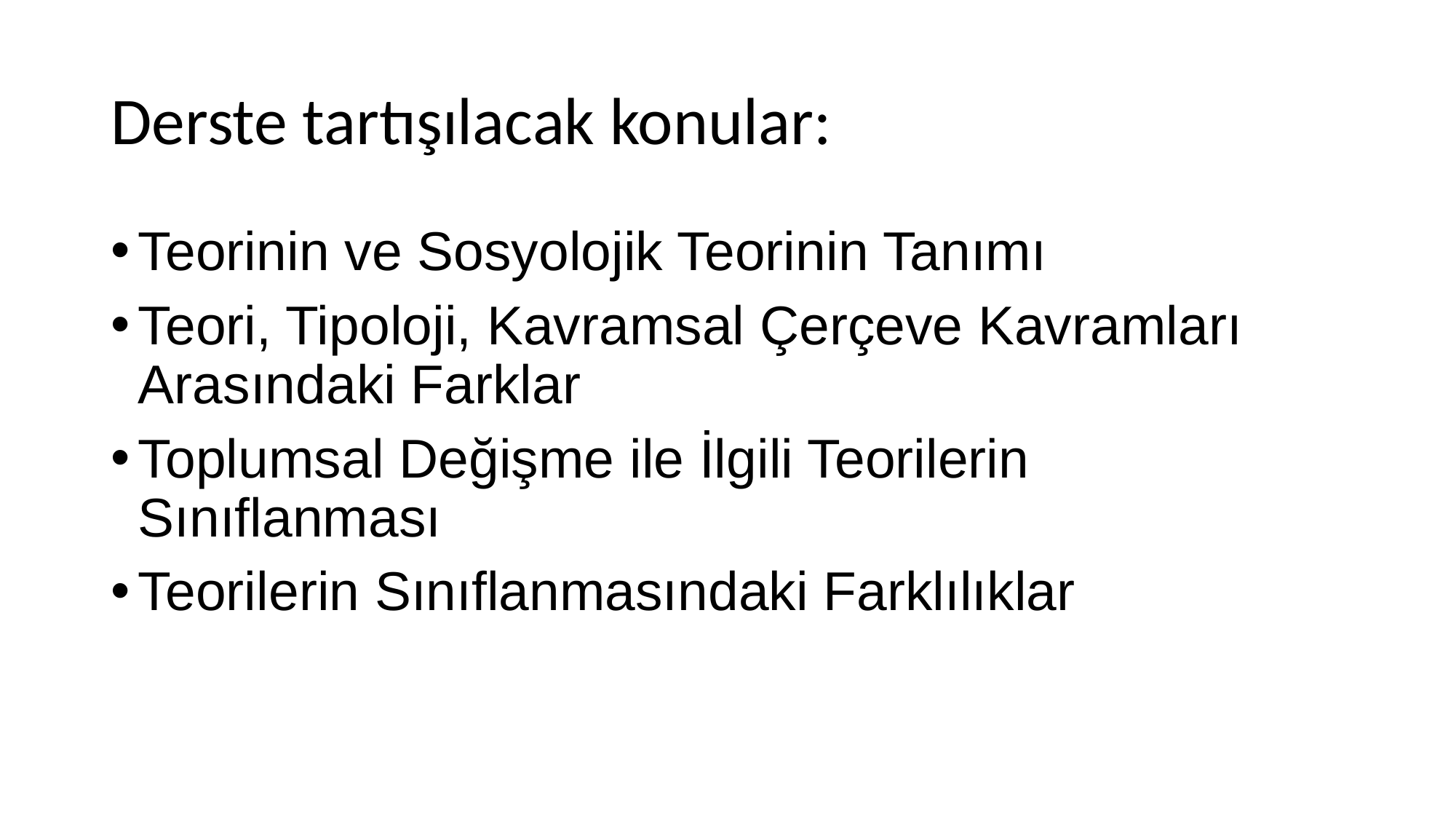

# Derste tartışılacak konular:
Teorinin ve Sosyolojik Teorinin Tanımı
Teori, Tipoloji, Kavramsal Çerçeve Kavramları Arasındaki Farklar
Toplumsal Değişme ile İlgili Teorilerin Sınıflanması
Teorilerin Sınıflanmasındaki Farklılıklar